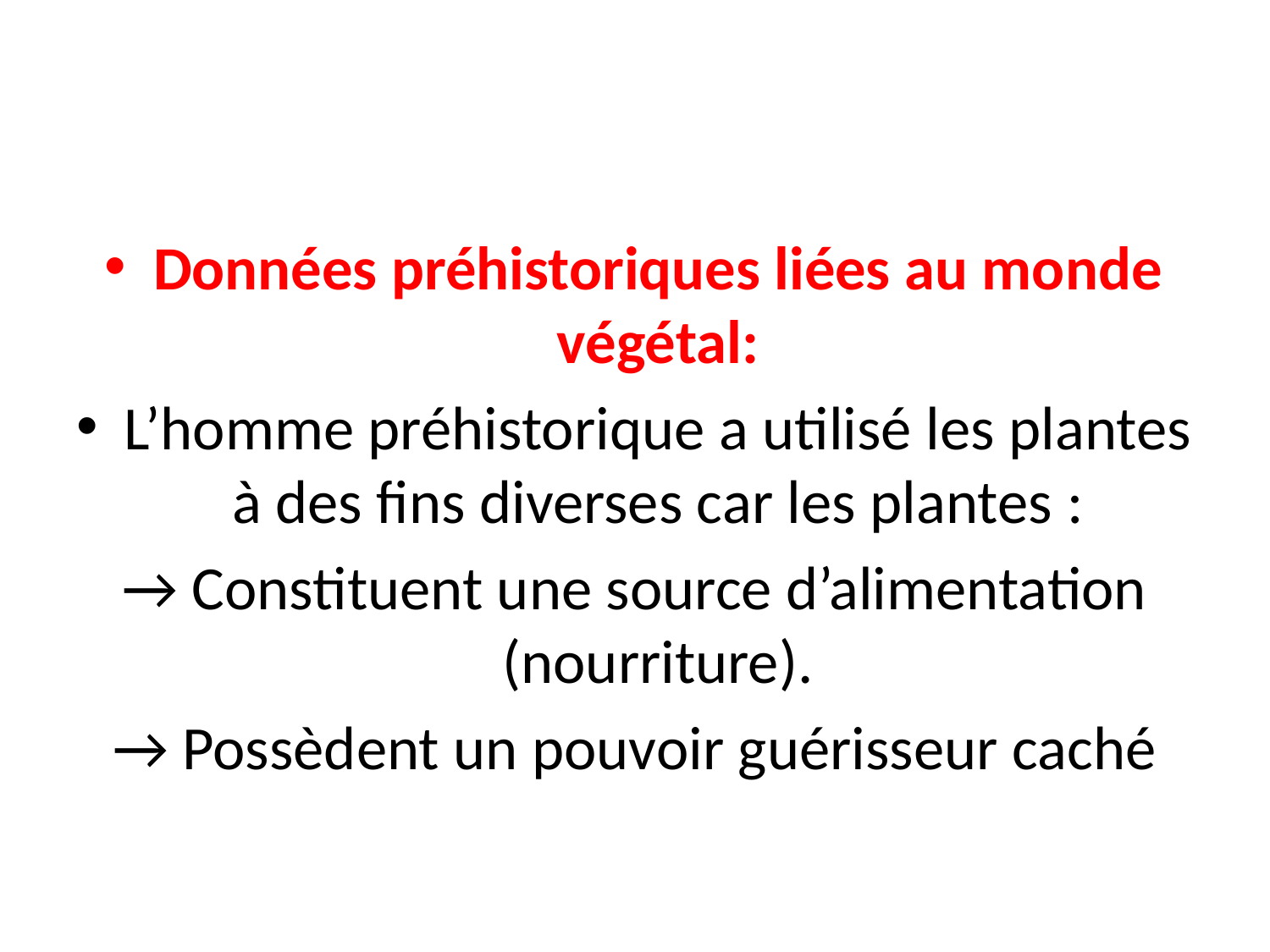

Données préhistoriques liées au monde végétal:
L’homme préhistorique a utilisé les plantes à des fins diverses car les plantes :
→ Constituent une source d’alimentation (nourriture).
→ Possèdent un pouvoir guérisseur caché